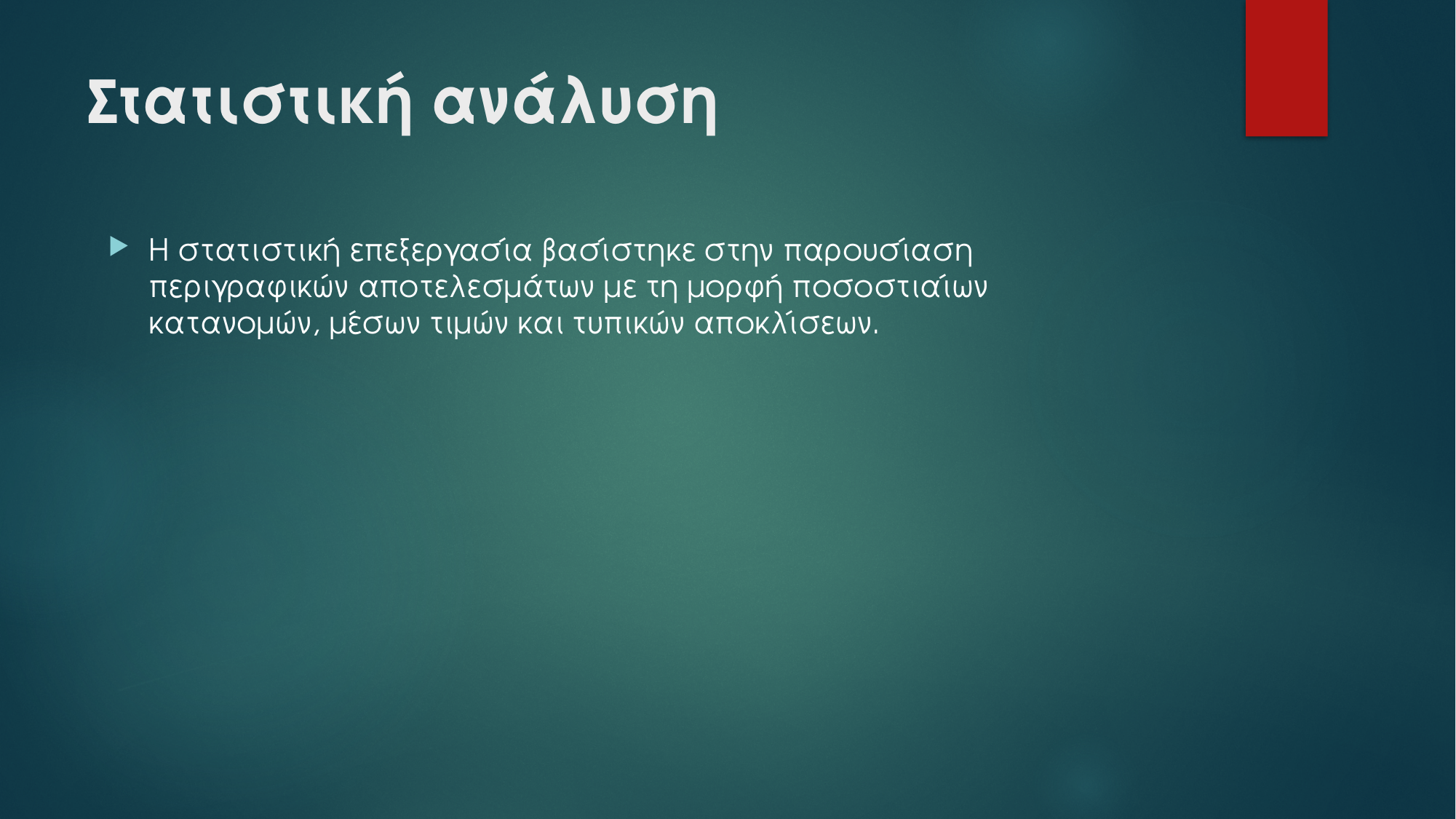

# Στατιστική ανάλυση

Η στατιστική επεξεργασία βασίστηκε στην παρουσίαση περιγραφικών αποτελεσμάτων με τη μορφή ποσοστιαίων κατανομών, μέσων τιμών και τυπικών αποκλίσεων.